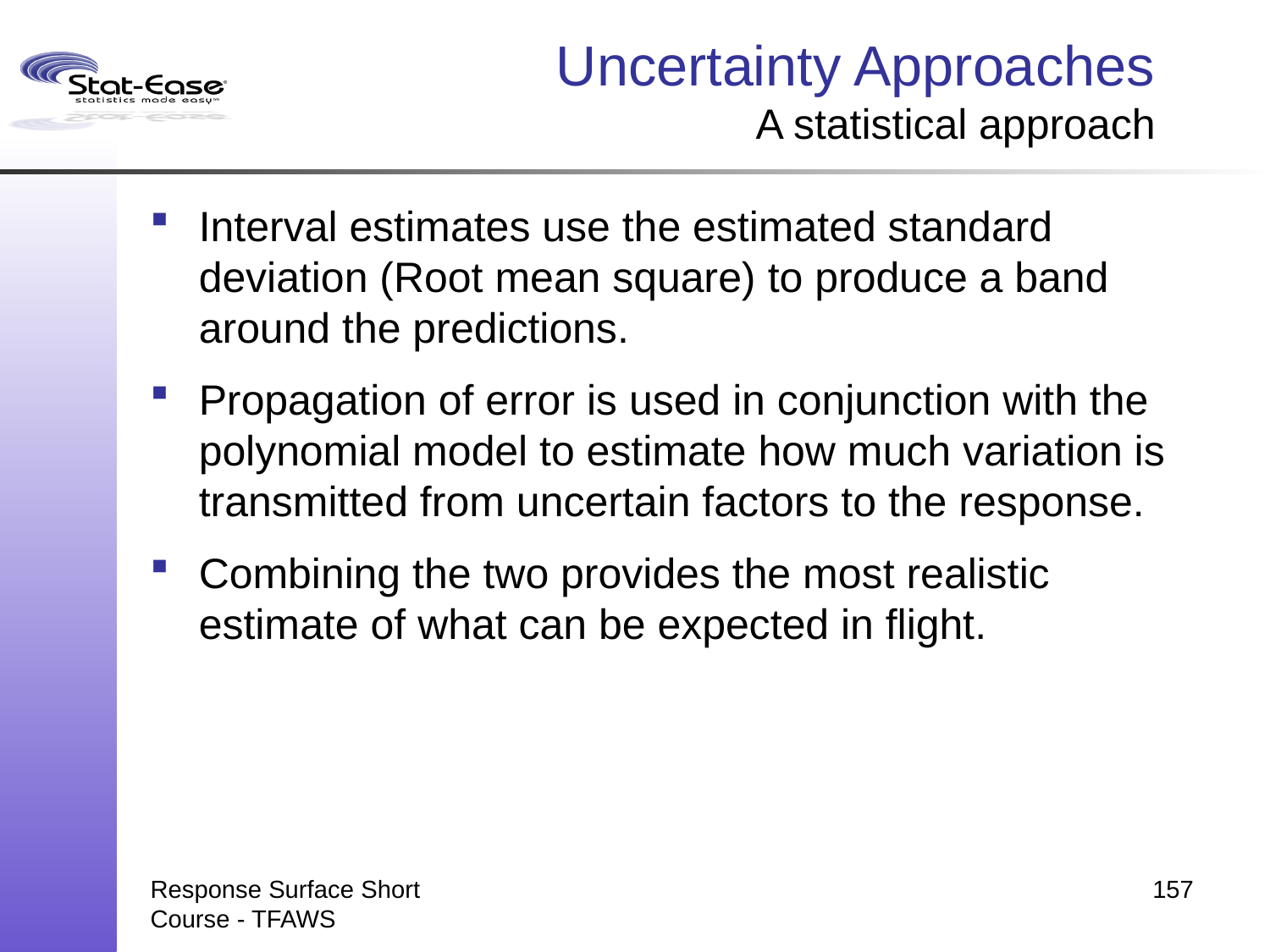

# Uncertainty Approaches A statistical approach
Interval estimates use the estimated standard deviation (Root mean square) to produce a band around the predictions.
Propagation of error is used in conjunction with the polynomial model to estimate how much variation is transmitted from uncertain factors to the response.
Combining the two provides the most realistic estimate of what can be expected in flight.

Response Surface Short Course - TFAWS
157